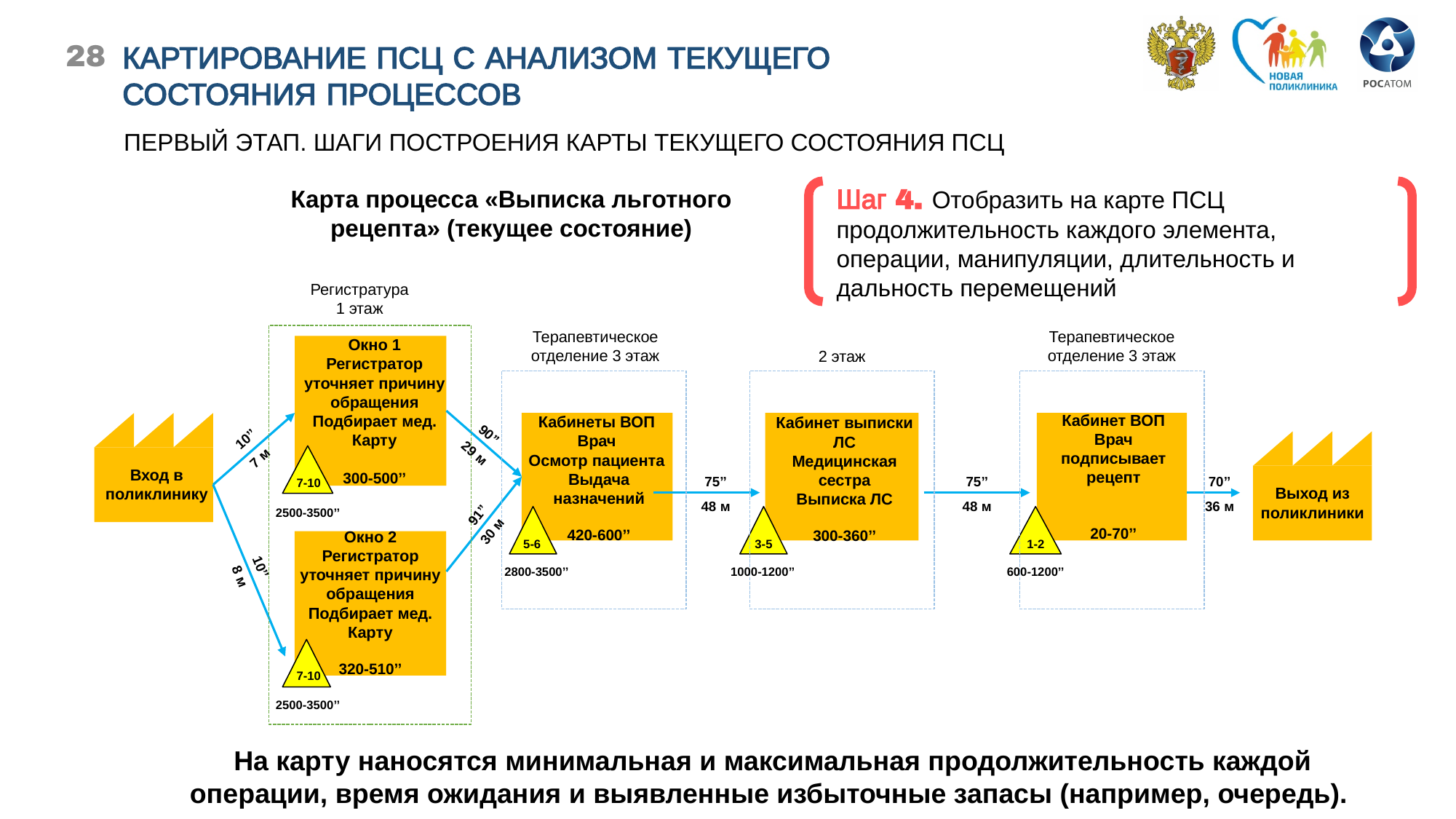

28
КАРТИРОВАНИЕ ПСЦ С АНАЛИЗОМ ТЕКУЩЕГО СОСТОЯНИЯ ПРОЦЕССОВ
ПЕРВЫЙ ЭТАП. ШАГИ ПОСТРОЕНИЯ КАРТЫ ТЕКУЩЕГО СОСТОЯНИЯ ПСЦ
Карта процесса «Выписка льготного рецепта» (текущее состояние)
Шаг 4. Отобразить на карте ПСЦ продолжительность каждого элемента, операции, манипуляции, длительность и дальность перемещений
Регистратура
1 этаж
Терапевтическое отделение 3 этаж
Терапевтическое отделение 3 этаж

Окно 1
Регистратор уточняет причину обращения
Подбирает мед. Карту

300-500’’

2 этаж

Кабинет ВОП
Врач подписывает рецепт

20-70’’

Кабинеты ВОП
Врач
Осмотр пациента
Выдача назначений

420-600’’

Кабинет выписки
ЛС
Медицинская сестра
Выписка ЛС

300-360’’

Вход в поликлинику
90’’
10’’

Выход из поликлиники
29 м
7 м

75’’
75’’
70’’
7-10
48 м
48 м
36 м
2500-3500’’
91’’

30 м
Окно 2
Регистратор уточняет причину обращения
Подбирает мед. Карту

320-510’’

5-6
3-5
1-2
10’’
2800-3500’’
1000-1200’’
600-1200’’
8 м

7-10
2500-3500’’
На карту наносятся минимальная и максимальная продолжительность каждой операции, время ожидания и выявленные избыточные запасы (например, очередь).